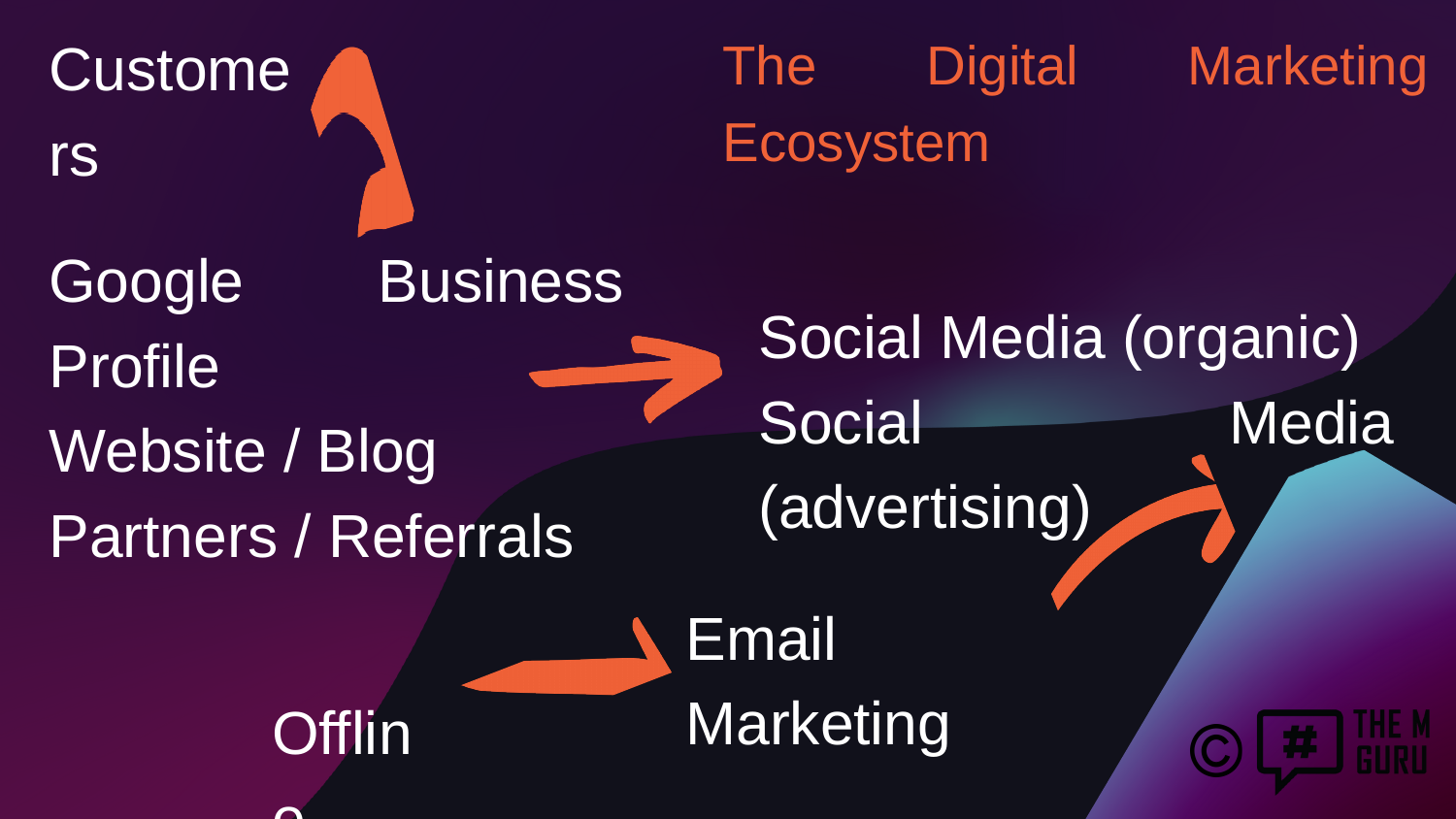

Customers
The Digital Marketing Ecosystem

Google Business Profile
Website / Blog
Partners / Referrals
Social Media (organic)
Social Media (advertising)

Email Marketing

Offline